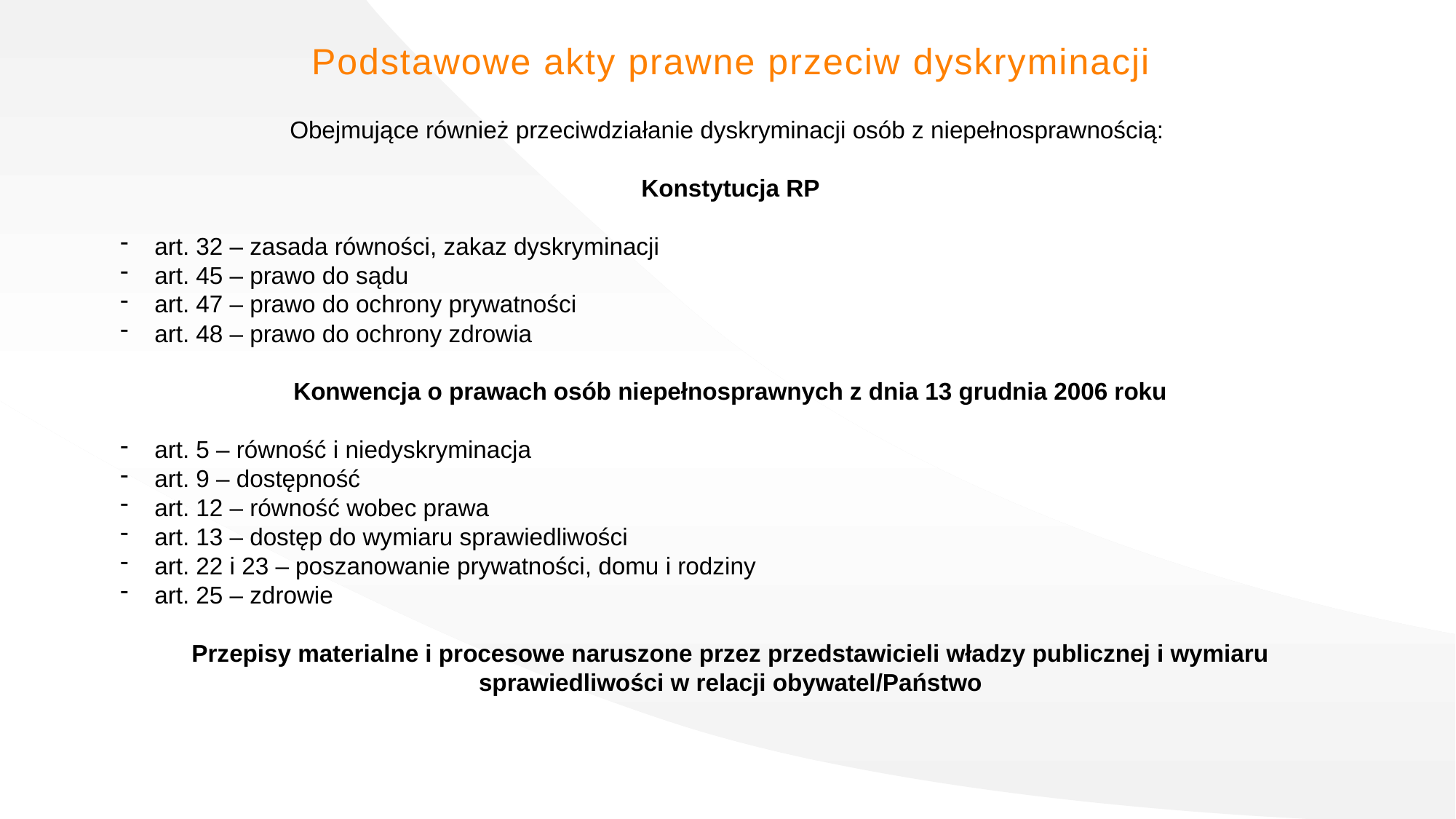

Podstawowe akty prawne przeciw dyskryminacji

Obejmujące również przeciwdziałanie dyskryminacji osób z niepełnosprawnością:

Konstytucja RP

art. 32 – zasada równości, zakaz dyskryminacji
art. 45 – prawo do sądu
art. 47 – prawo do ochrony prywatności
art. 48 – prawo do ochrony zdrowia

Konwencja o prawach osób niepełnosprawnych z dnia 13 grudnia 2006 roku

art. 5 – równość i niedyskryminacja
art. 9 – dostępność
art. 12 – równość wobec prawa
art. 13 – dostęp do wymiaru sprawiedliwości
art. 22 i 23 – poszanowanie prywatności, domu i rodziny
art. 25 – zdrowie

Przepisy materialne i procesowe naruszone przez przedstawicieli władzy publicznej i wymiaru sprawiedliwości w relacji obywatel/Państwo